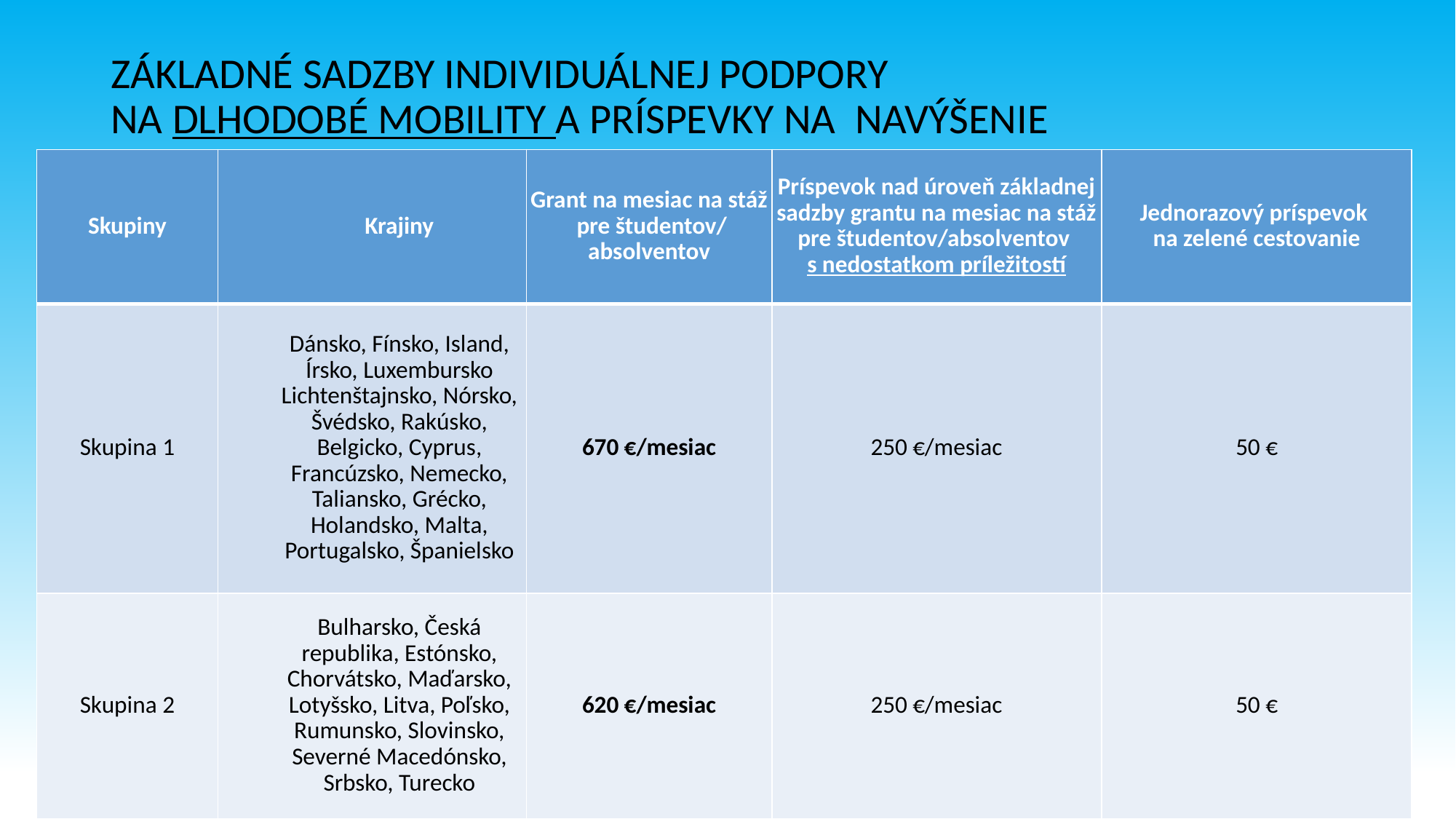

# ZÁKLADNÉ SADZBY INDIVIDUÁLNEJ PODPORY NA DLHODOBÉ MOBILITY A PRÍSPEVKY NA  NAVÝŠENIE
| Skupiny | Krajiny | Grant na mesiac na stáž pre študentov/ absolventov | Príspevok nad úroveň základnej sadzby grantu na mesiac na stáž pre študentov/absolventov s nedostatkom príležitostí | Jednorazový príspevok na zelené cestovanie |
| --- | --- | --- | --- | --- |
| Skupina 1 | Dánsko, Fínsko, Island, Írsko, Luxembursko Lichtenštajnsko, Nórsko, Švédsko, Rakúsko, Belgicko, Cyprus, Francúzsko, Nemecko, Taliansko, Grécko, Holandsko, Malta, Portugalsko, Španielsko | 670 €/mesiac | 250 €/mesiac | 50 € |
| Skupina 2 | Bulharsko, Česká republika, Estónsko, Chorvátsko, Maďarsko, Lotyšsko, Litva, Poľsko, Rumunsko, Slovinsko, Severné Macedónsko, Srbsko, Turecko | 620 €/mesiac | 250 €/mesiac | 50 € |